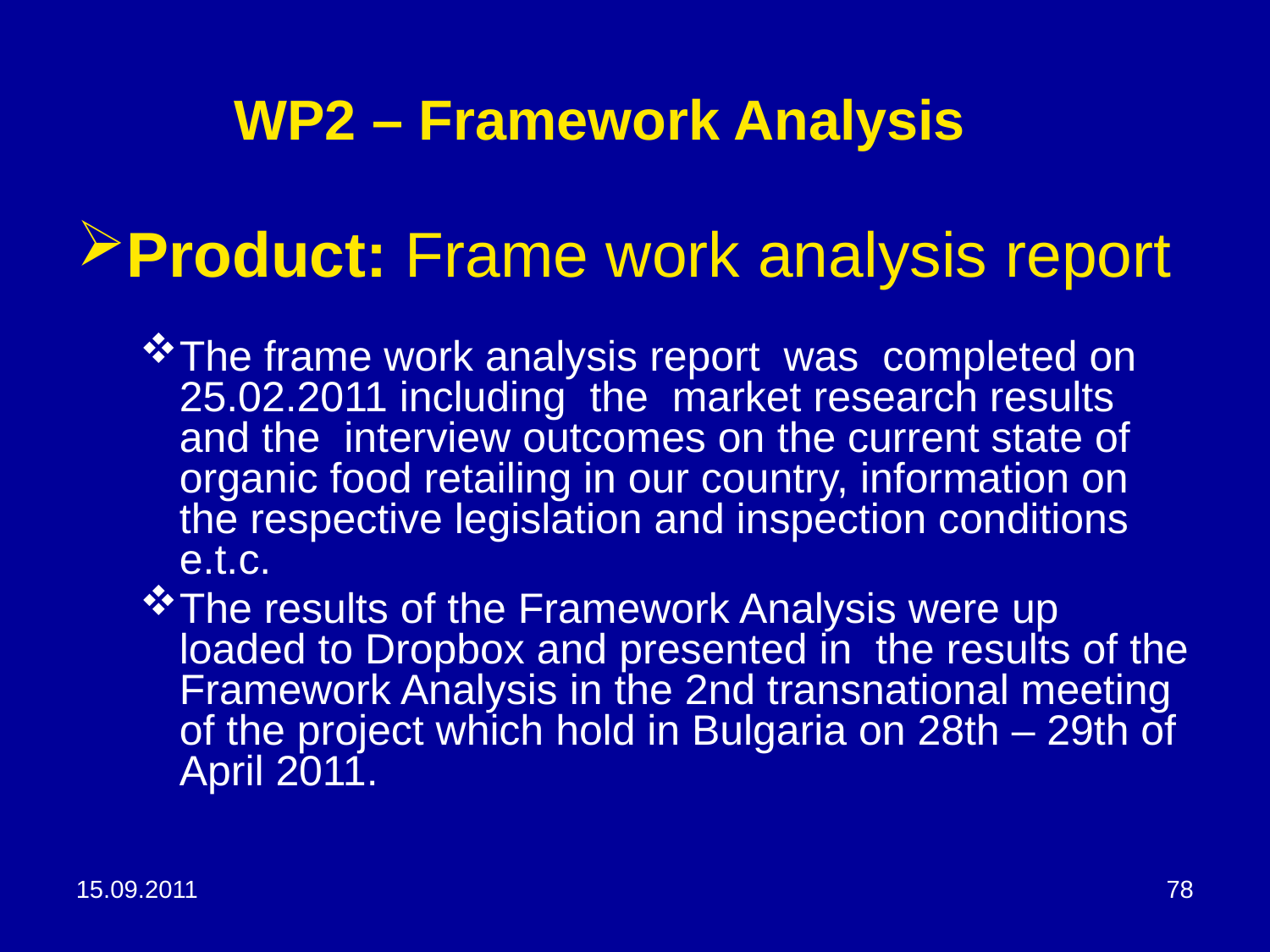

# WP2 – Framework Analysis
Product: Frame work analysis report

The frame work analysis report  was  completed on  25.02.2011 including  the  market research results and the  interview outcomes on the current state of organic food retailing in our country, information on the respective legislation and inspection conditions e.t.c.
The results of the Framework Analysis were up loaded to Dropbox and presented in  the results of the Framework Analysis in the 2nd transnational meeting of the project which hold in Bulgaria on 28th – 29th of April 2011.
15.09.2011

78